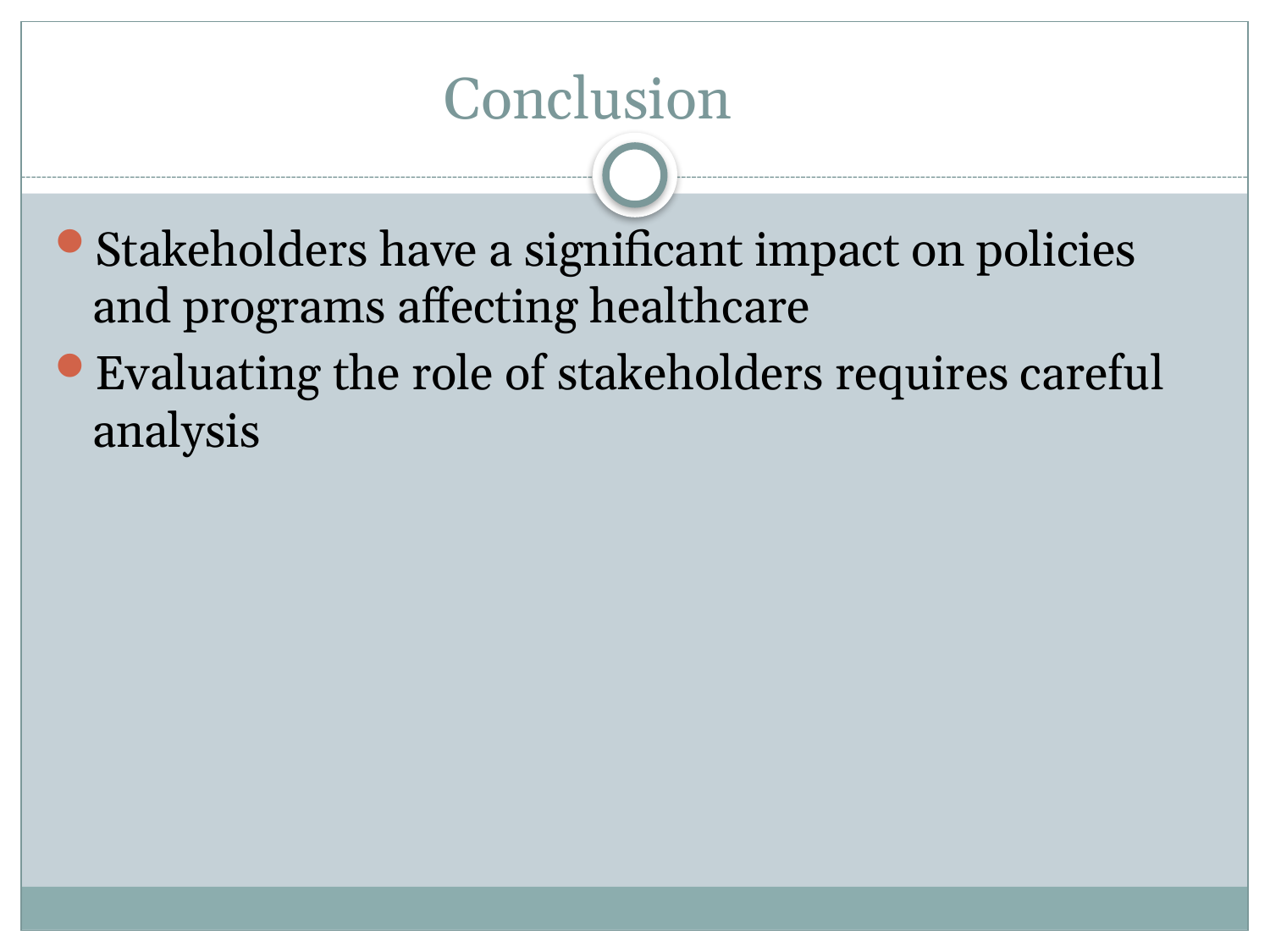

# Conclusion
Stakeholders have a significant impact on policies and programs affecting healthcare
Evaluating the role of stakeholders requires careful analysis